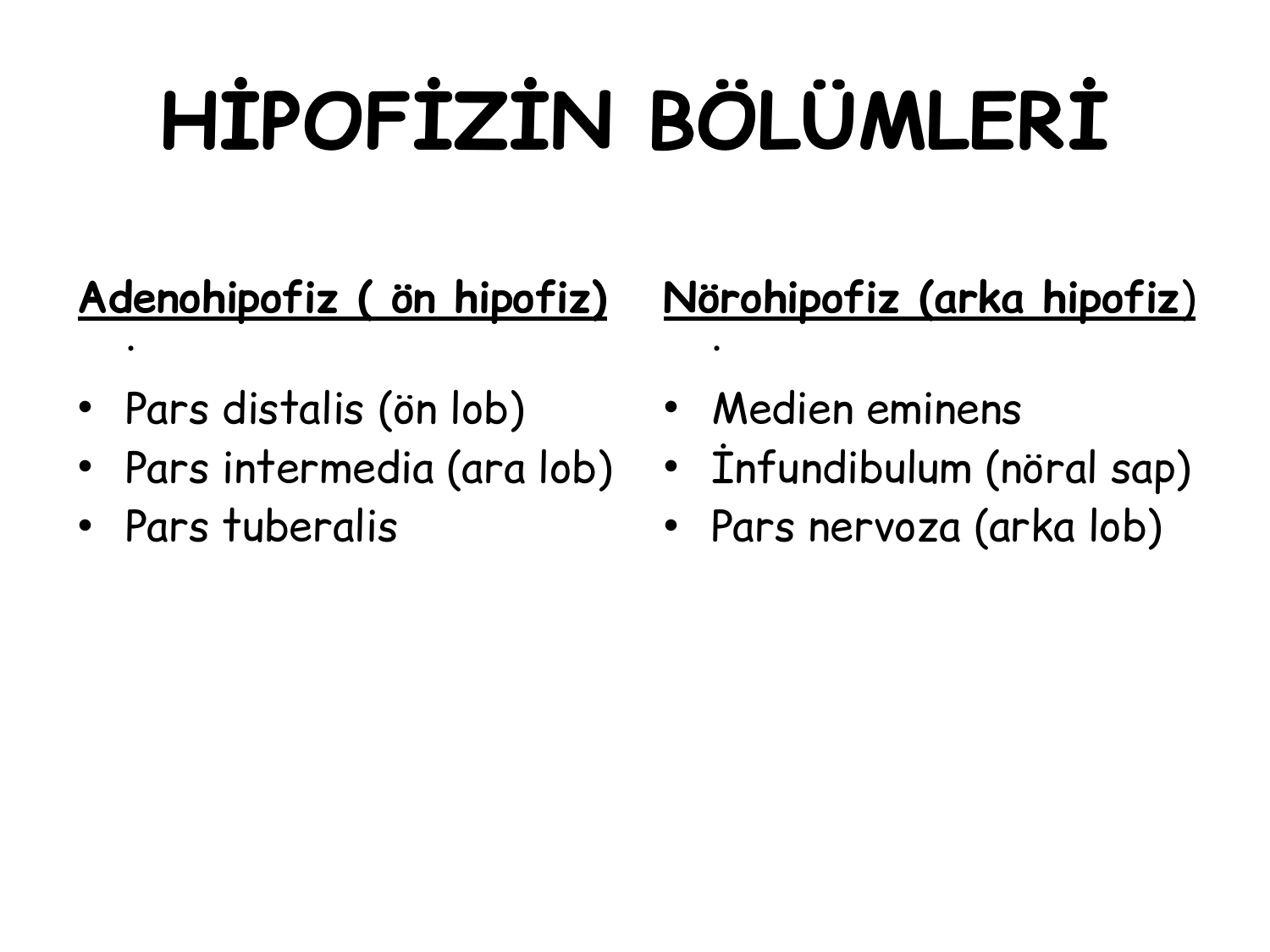

# HİPOFİZİN BÖLÜMLERİ
Adenohipofiz ( ön hipofiz) ·
Pars distalis (ön lob)
Pars intermedia (ara lob)
Pars tuberalis

Nörohipofiz (arka hipofiz) ·
Medien eminens
İnfundibulum (nöral sap)
Pars nervoza (arka lob)